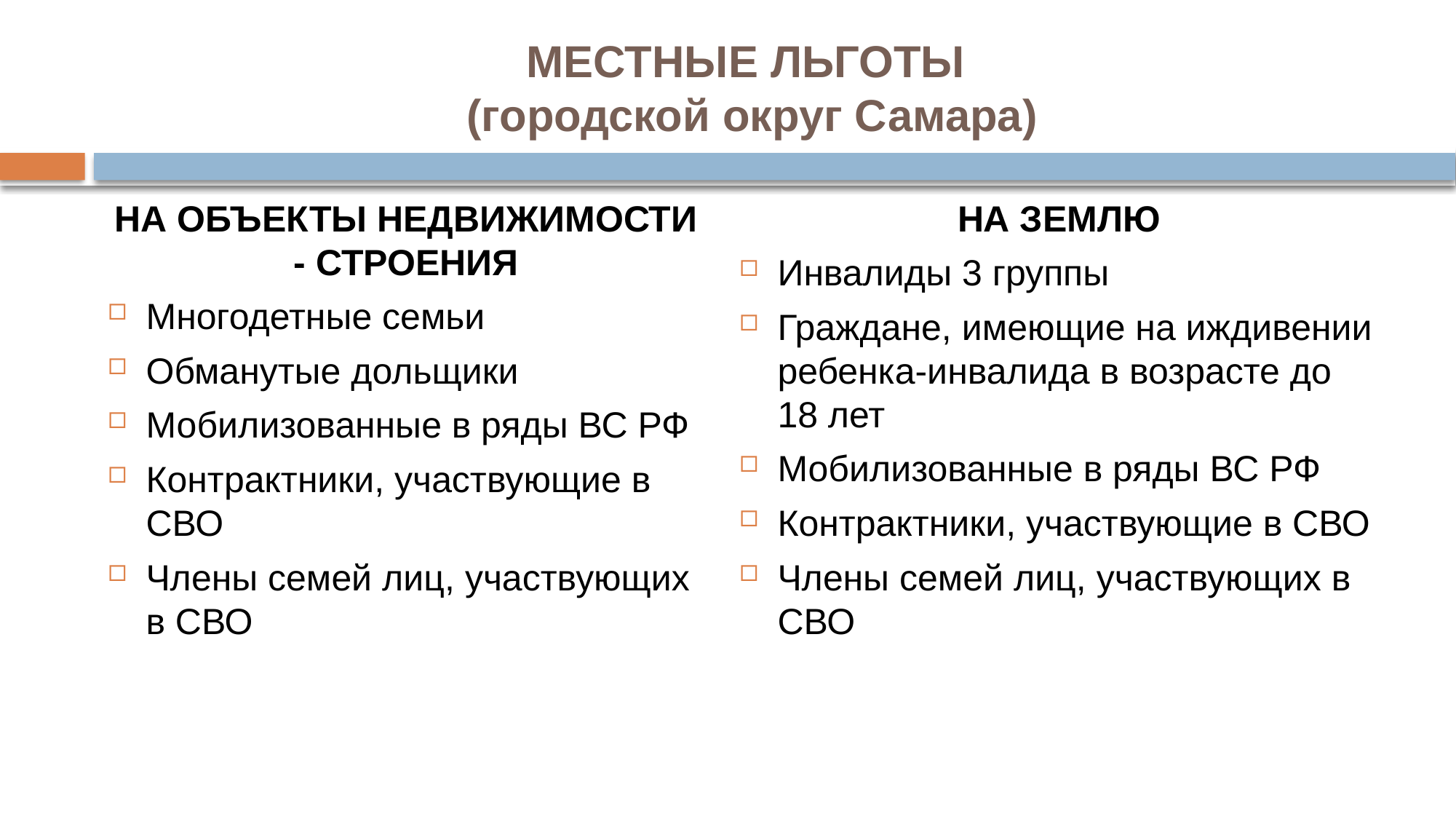

# МЕСТНЫЕ ЛЬГОТЫ (городской округ Самара)
НА ОБЪЕКТЫ НЕДВИЖИМОСТИ - СТРОЕНИЯ
Многодетные семьи
Обманутые дольщики
Мобилизованные в ряды ВС РФ
Контрактники, участвующие в СВО
Члены семей лиц, участвующих в СВО

НА ЗЕМЛЮ
Инвалиды 3 группы
Граждане, имеющие на иждивении ребенка-инвалида в возрасте до 18 лет
Мобилизованные в ряды ВС РФ
Контрактники, участвующие в СВО
Члены семей лиц, участвующих в СВО